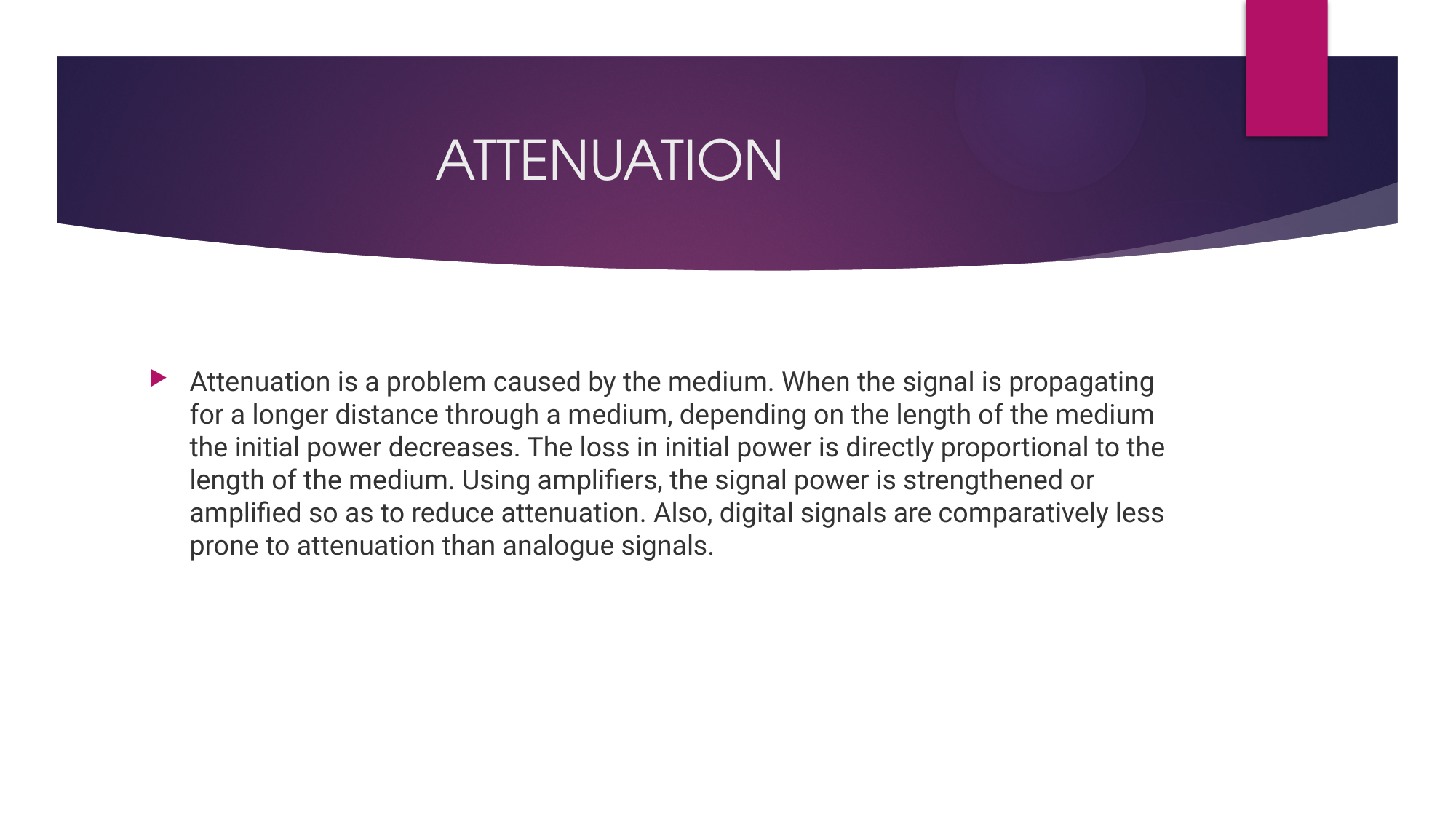

# ATTENUATION

Attenuation is a problem caused by the medium. When the signal is propagating for a longer distance through a medium, depending on the length of the medium the initial power decreases. The loss in initial power is directly proportional to the length of the medium. Using amplifiers, the signal power is strengthened or amplified so as to reduce attenuation. Also, digital signals are comparatively less prone to attenuation than analogue signals.